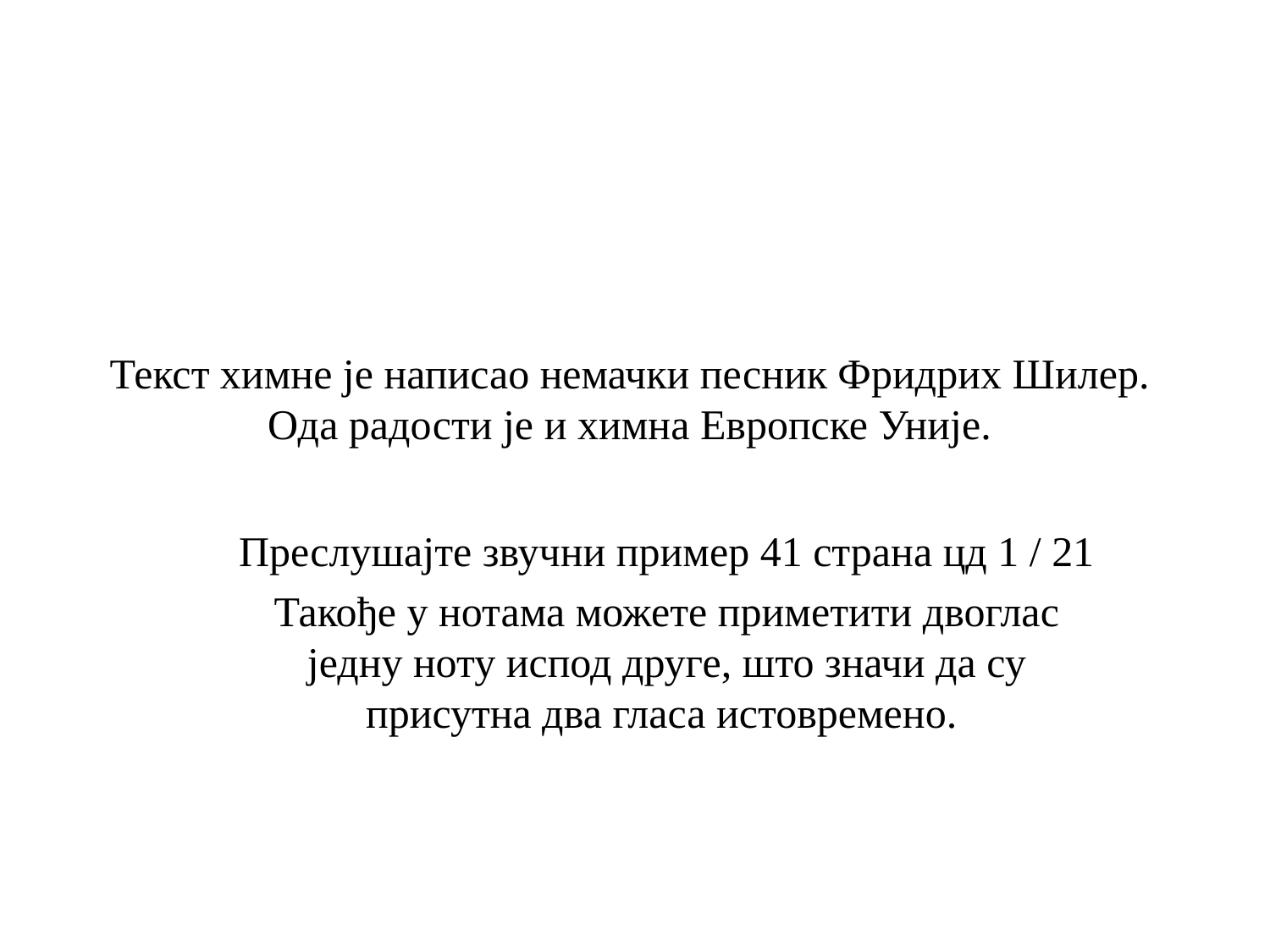

# Текст химне је написао немачки песник Фридрих Шилер. Ода радости је и химна Европске Уније.
Преслушајте звучни пример 41 страна цд 1 / 21
Такође у нотама можете приметити двоглас једну ноту испод друге, што значи да су присутна два гласа истовремено.